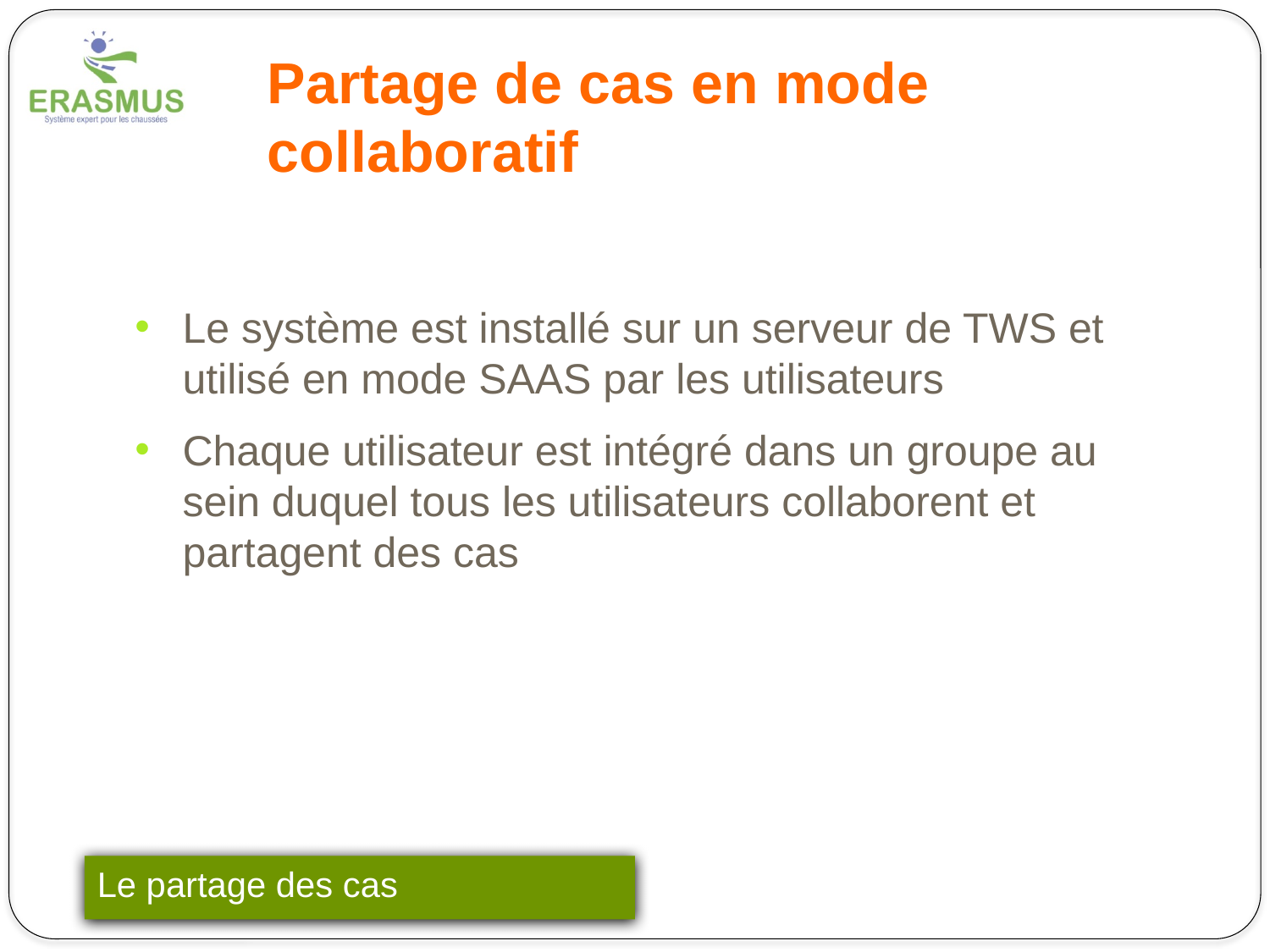

# Partage de cas en mode collaboratif
Le système est installé sur un serveur de TWS et utilisé en mode SAAS par les utilisateurs
Chaque utilisateur est intégré dans un groupe au sein duquel tous les utilisateurs collaborent et partagent des cas

Le partage des cas